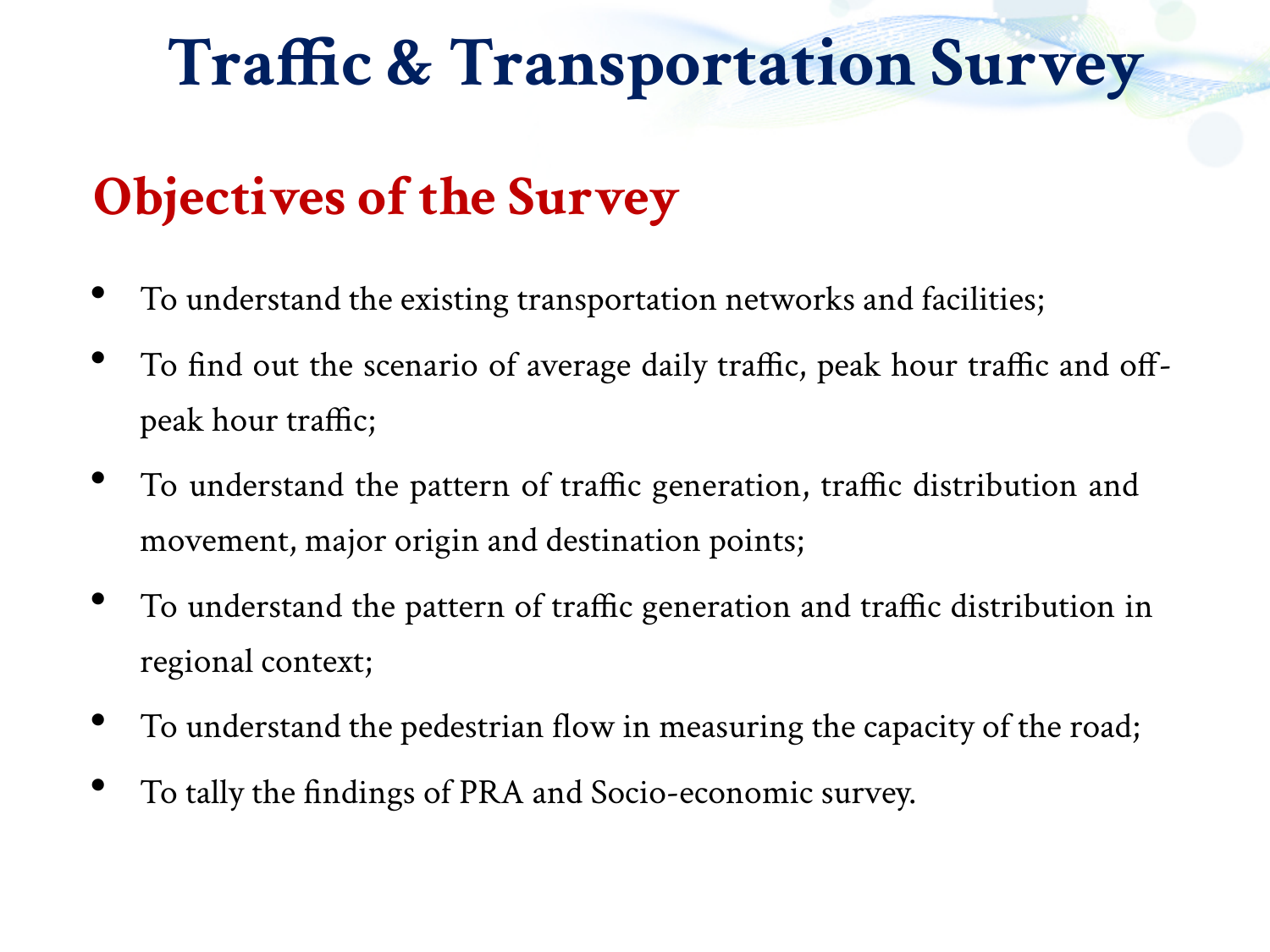

Traffic & Transportation Survey
Objectives of the Survey
To understand the existing transportation networks and facilities;
To find out the scenario of average daily traffic, peak hour traffic and off- peak hour traffic;
To understand the pattern of traffic generation, traffic distribution and    movement, major origin and destination points;
To understand the pattern of traffic generation and traffic distribution in   regional context;
To understand the pedestrian flow in measuring the capacity of the road;
To tally the findings of PRA and Socio-economic survey.